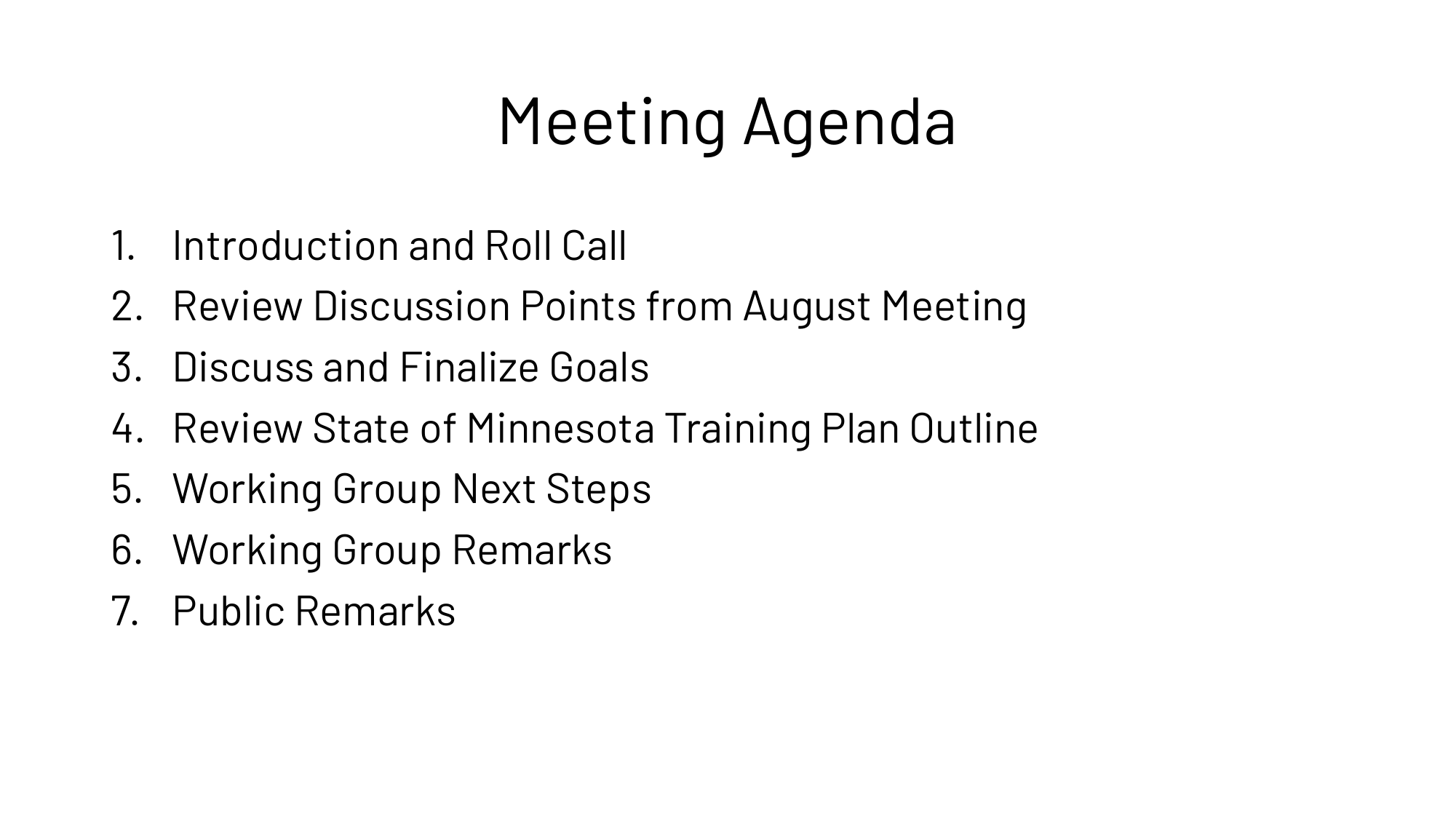

# Meeting Agenda
Introduction and Roll Call
Review Discussion Points from August Meeting
Discuss and Finalize Goals
Review State of Minnesota Training Plan Outline
Working Group Next Steps
Working Group Remarks
Public Remarks